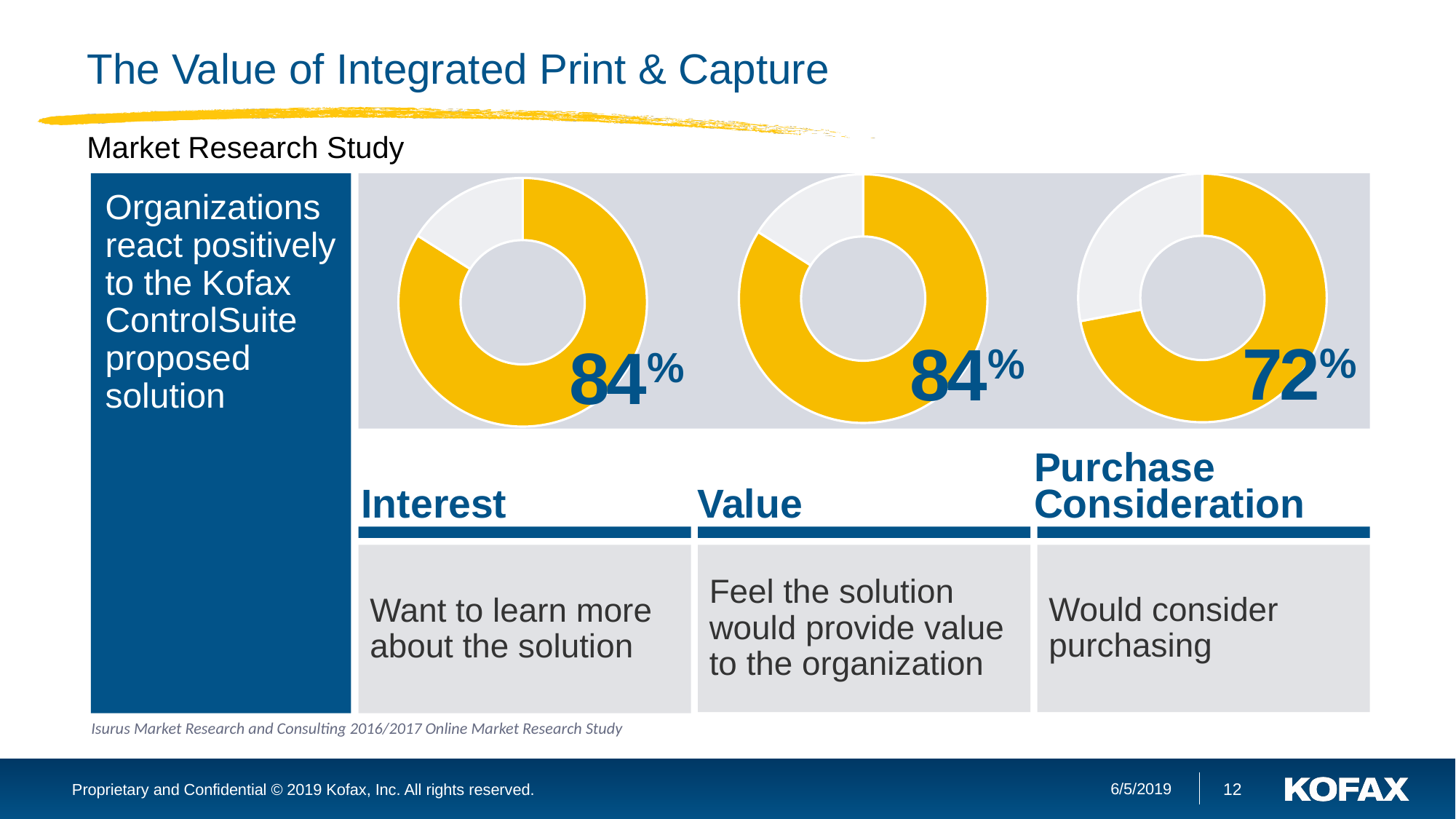

# The Value of Integrated Print & Capture
Market Research Study

### Chart

| Category | Sales |
|---|---|
| 1st Qtr | 72.0 |
| 2nd Qtr | 28.0 |
72%

### Chart

| Category | Sales |
|---|---|
| 1st Qtr | 84.0 |
| 2nd Qtr | 16.0 |
84%

### Chart

| Category | Sales |
|---|---|
| 1st Qtr | 84.0 |
| 2nd Qtr | 16.0 |
84%

Organizations react positively to the Kofax ControlSuite proposed solution

Purchase
Consideration
Interest
Value

Feel the solution would provide value to the organization

Would consider purchasing

Want to learn more about the solution
Isurus Market Research and Consulting 2016/2017 Online Market Research Study